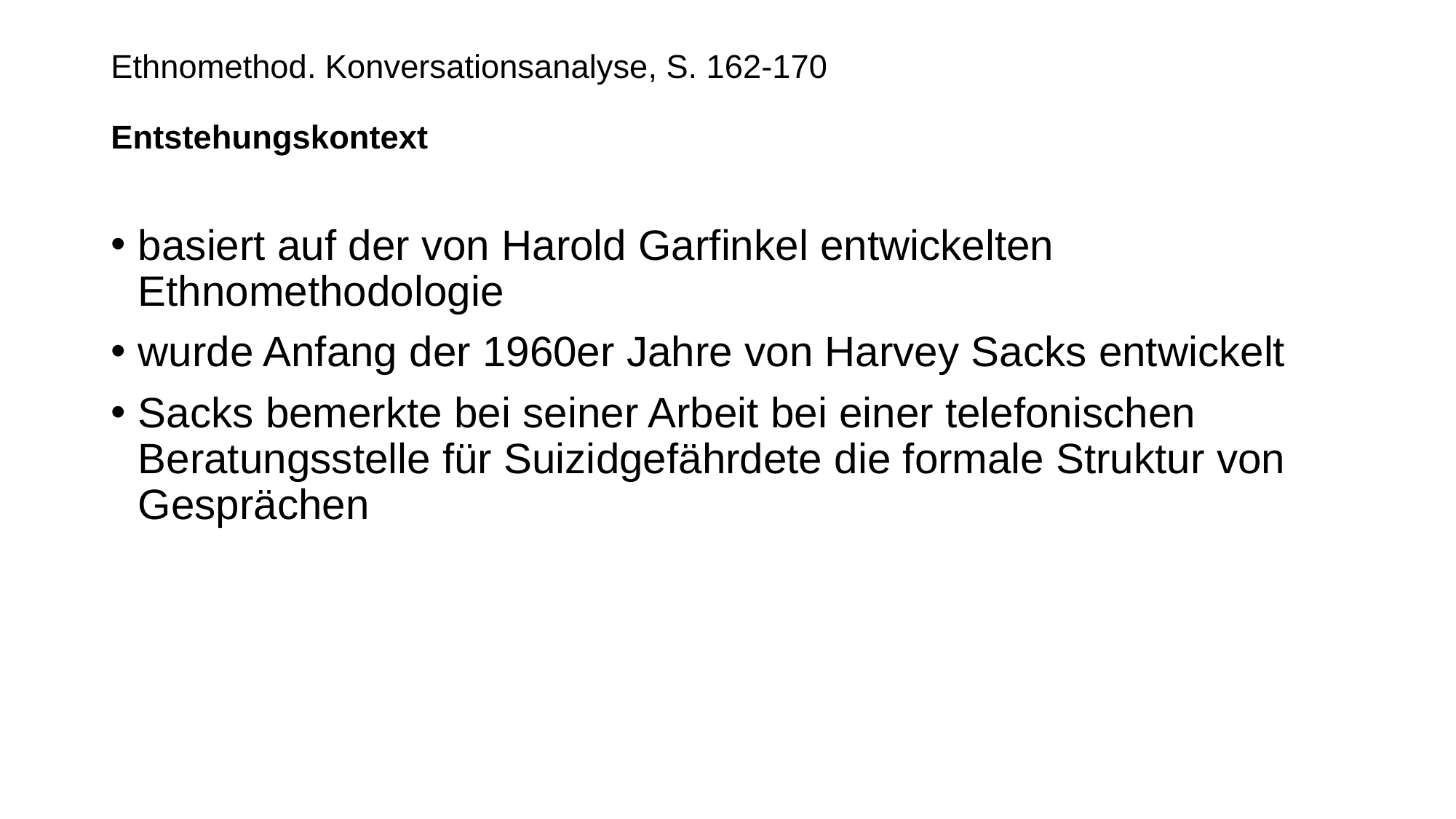

# Ethnomethod. Konversationsanalyse, S. 162-170 Entstehungskontext
basiert auf der von Harold Garfinkel entwickelten Ethnomethodologie
wurde Anfang der 1960er Jahre von Harvey Sacks entwickelt
Sacks bemerkte bei seiner Arbeit bei einer telefonischen Beratungsstelle für Suizidgefährdete die formale Struktur von Gesprächen